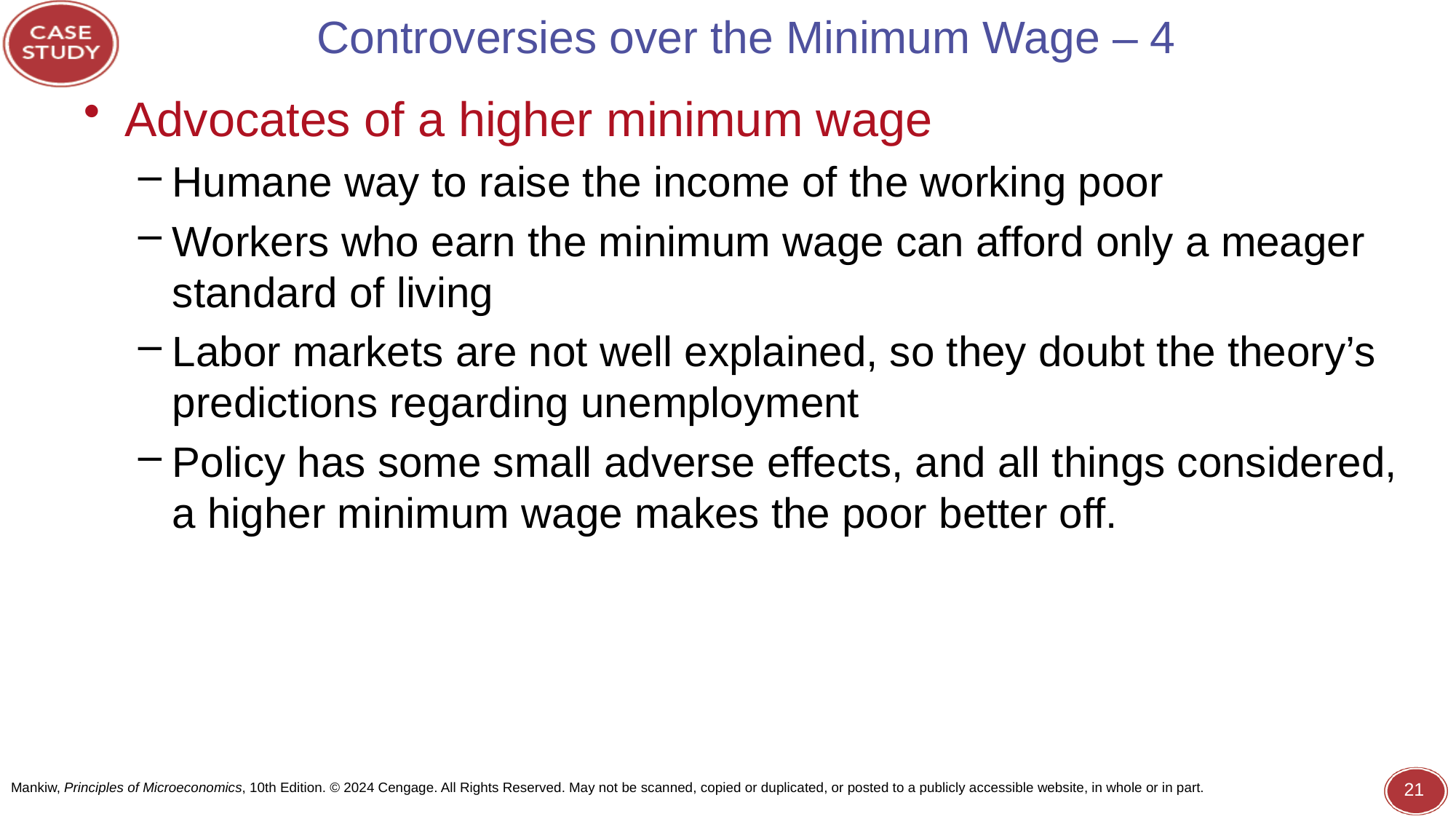

# Controversies over the Minimum Wage – 4
Advocates of a higher minimum wage
Humane way to raise the income of the working poor
Workers who earn the minimum wage can afford only a meager standard of living
Labor markets are not well explained, so they doubt the theory’s predictions regarding unemployment
Policy has some small adverse effects, and all things considered, a higher minimum wage makes the poor better off.
21